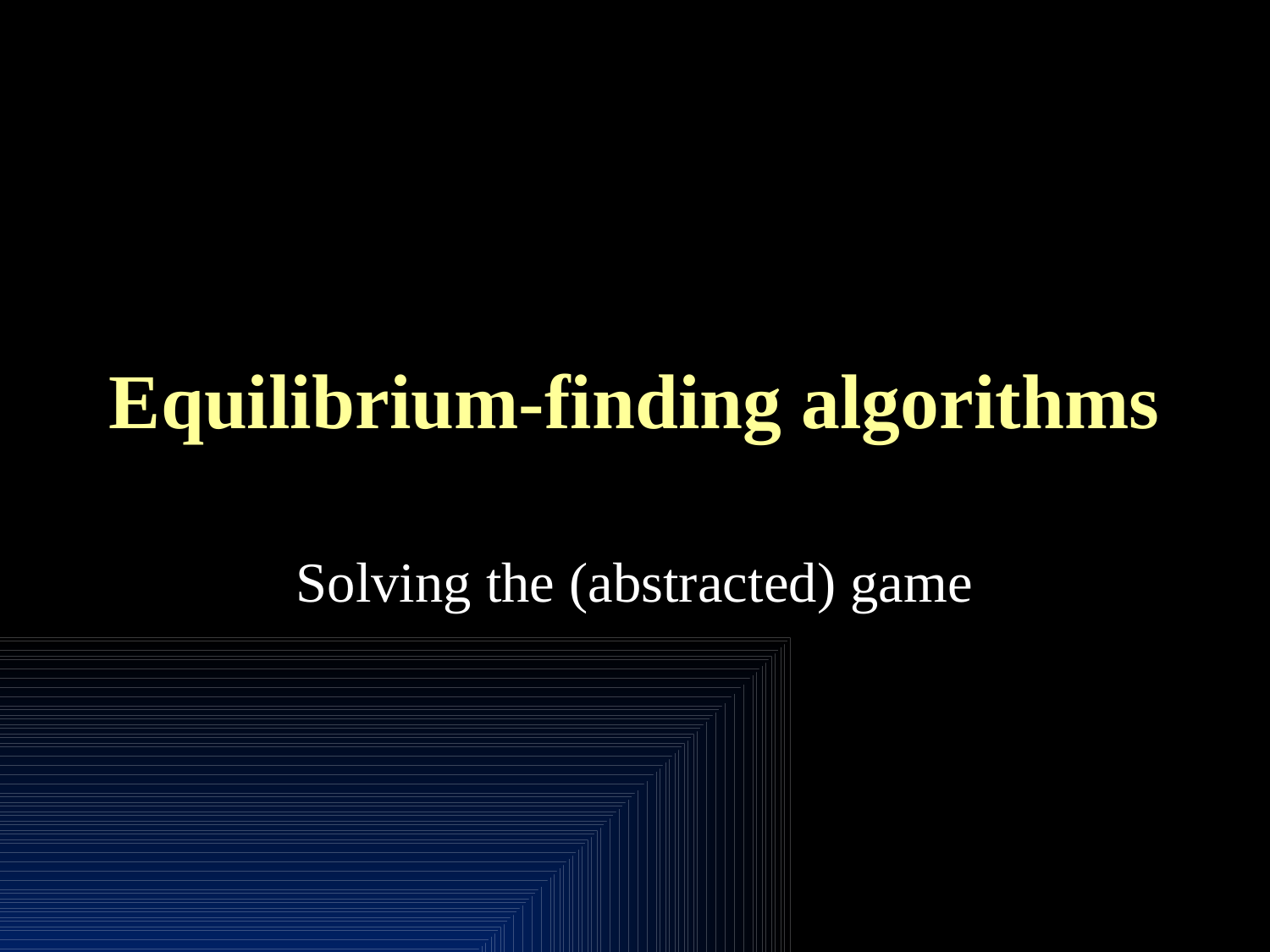

# Equilibrium-finding algorithms
Solving the (abstracted) game